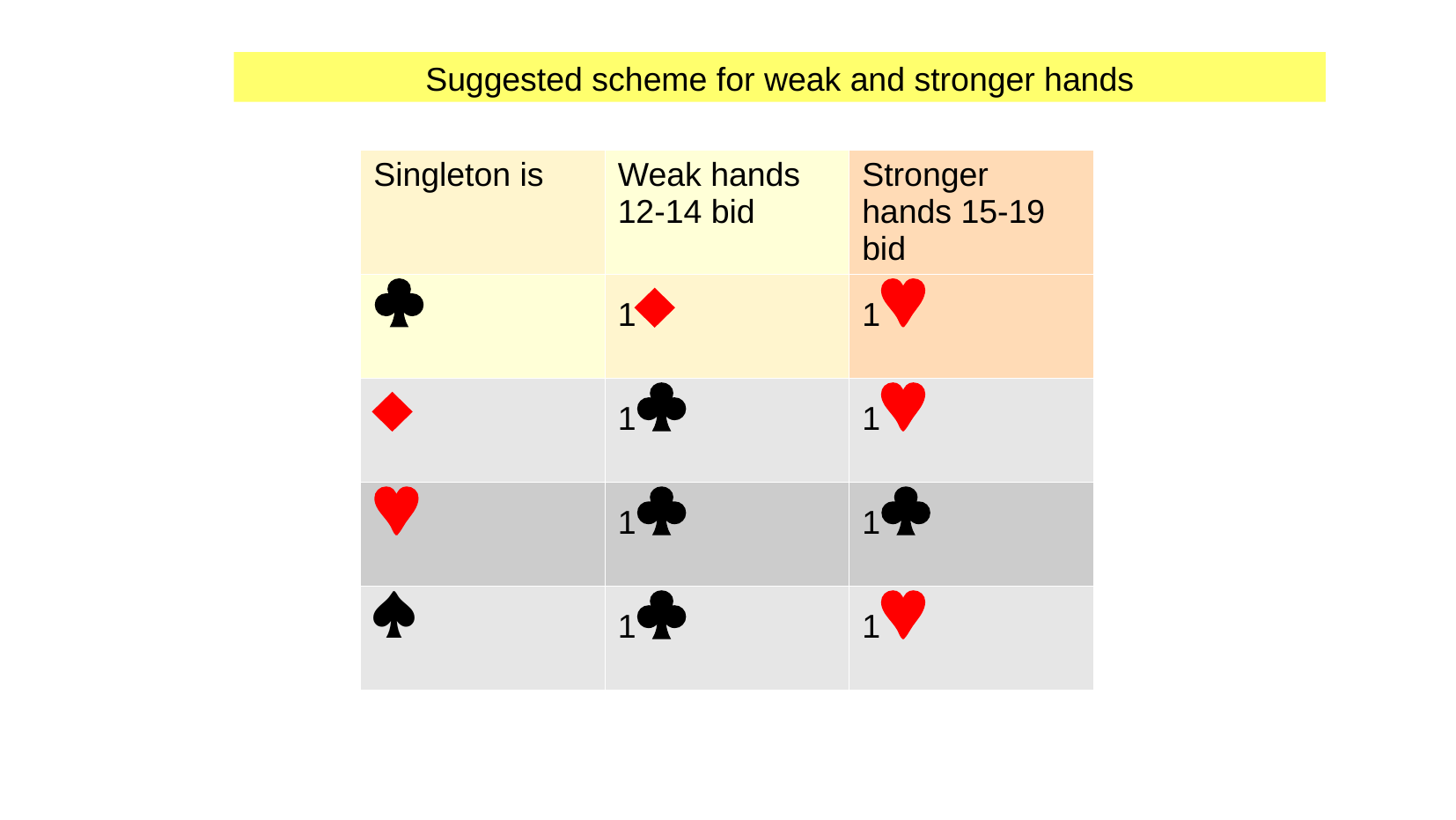

Suggested scheme for weak and stronger hands
|  |  |  |
| --- | --- | --- |
|  |  |  |
|  |  |  |
|  |  |  |
|  |  |  |
| Singleton is | Weak hands 12-14 bid | Stronger hands 15-19 bid |
| --- | --- | --- |
| ♣ | 1♦ | 1♥ |
| ♦ | 1♣ | 1♥ |
| ♥ | 1♣ | 1♣ |
| ♠ | 1♣ | 1♥ |